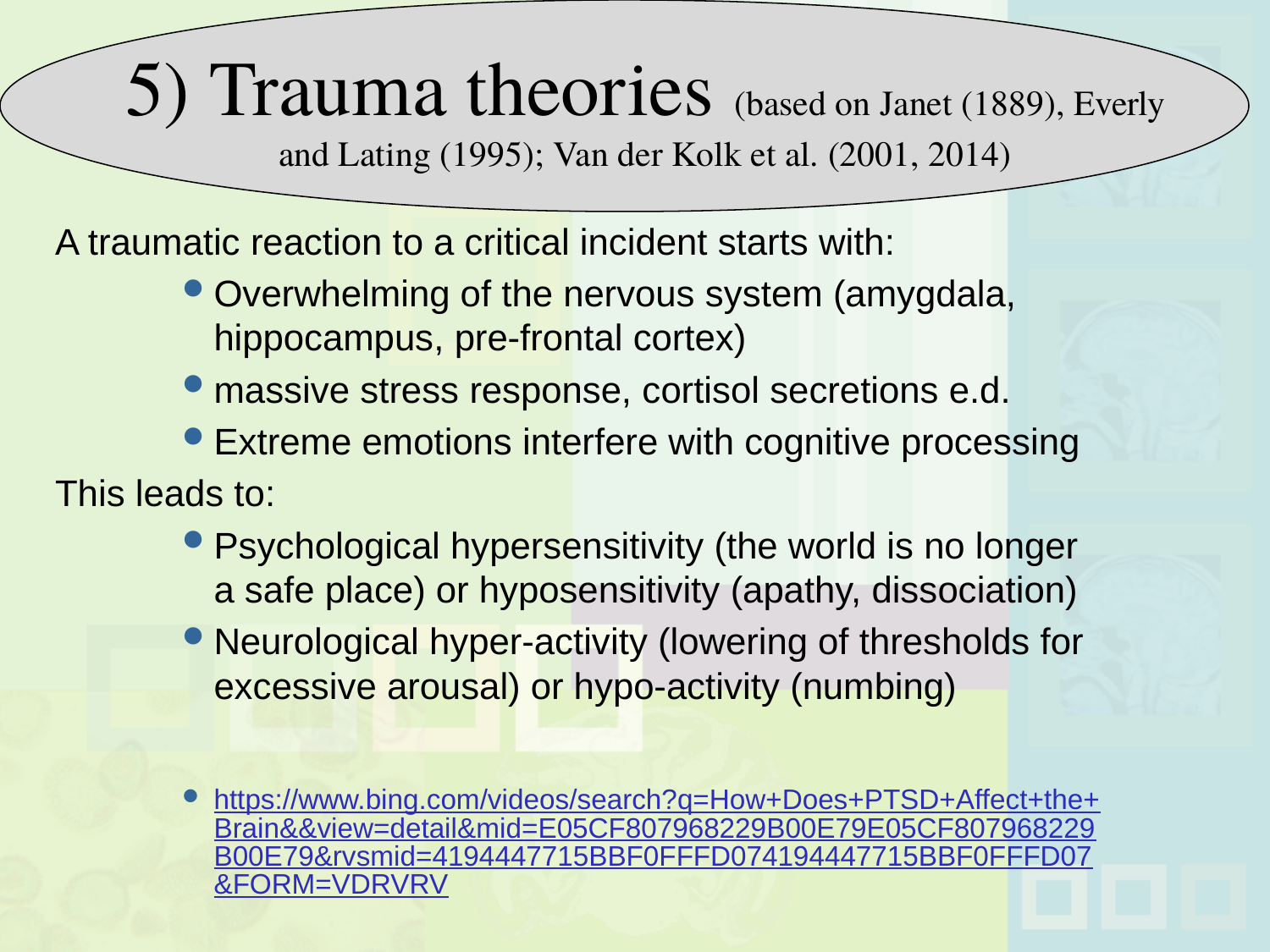

# 5) Trauma theories (based on Janet (1889), Everly and Lating (1995); Van der Kolk et al. (2001, 2014)
A traumatic reaction to a critical incident starts with:
Overwhelming of the nervous system (amygdala, hippocampus, pre-frontal cortex)
massive stress response, cortisol secretions e.d.
Extreme emotions interfere with cognitive processing
This leads to:
Psychological hypersensitivity (the world is no longer a safe place) or hyposensitivity (apathy, dissociation)
Neurological hyper-activity (lowering of thresholds for excessive arousal) or hypo-activity (numbing)

https://www.bing.com/videos/search?q=How+Does+PTSD+Affect+the+Brain&&view=detail&mid=E05CF807968229B00E79E05CF807968229B00E79&rvsmid=4194447715BBF0FFFD074194447715BBF0FFFD07&FORM=VDRVRV